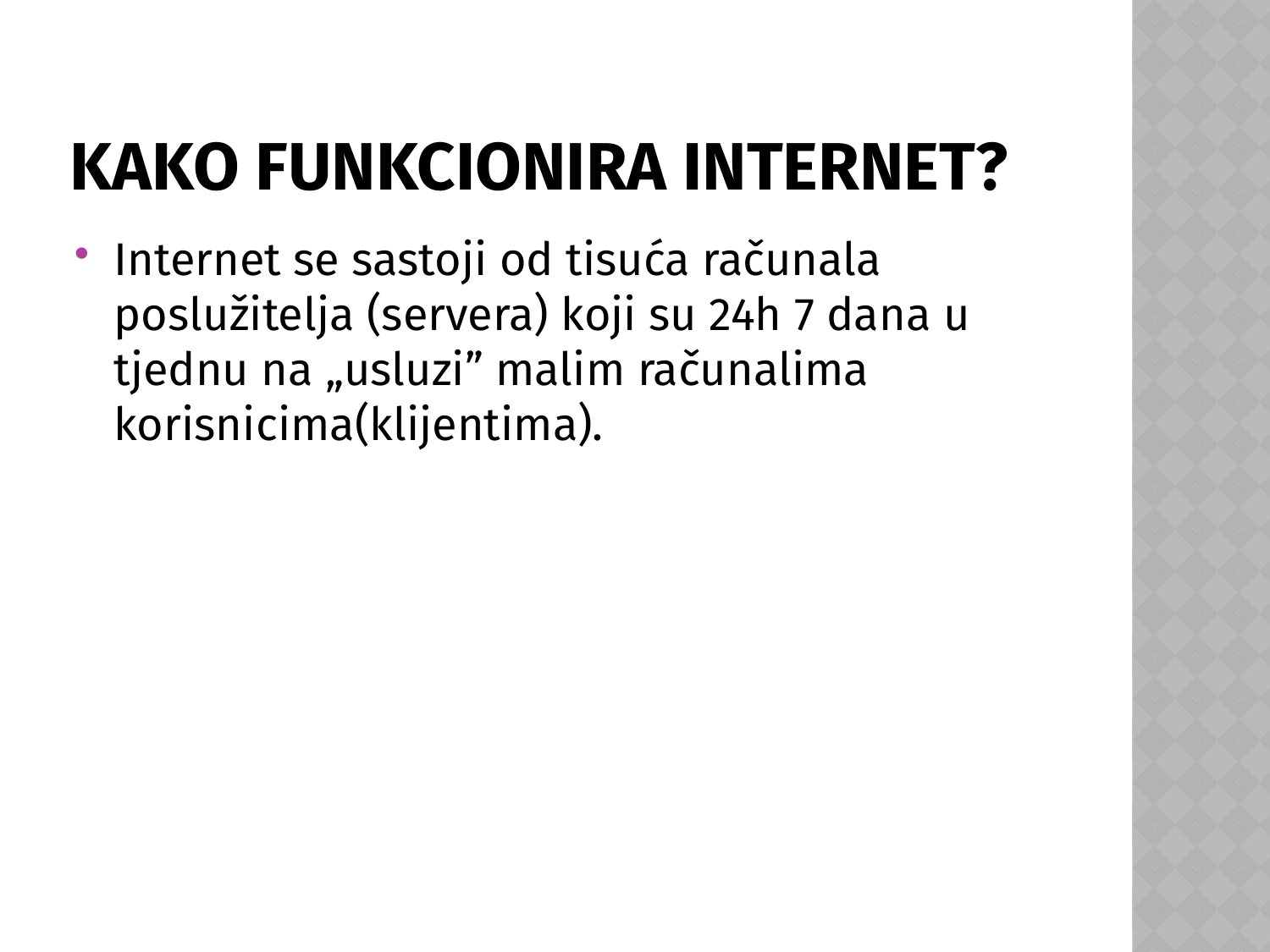

# Kako funkcionira Internet?
Internet se sastoji od tisuća računala poslužitelja (servera) koji su 24h 7 dana u tjednu na „usluzi” malim računalima korisnicima(klijentima).